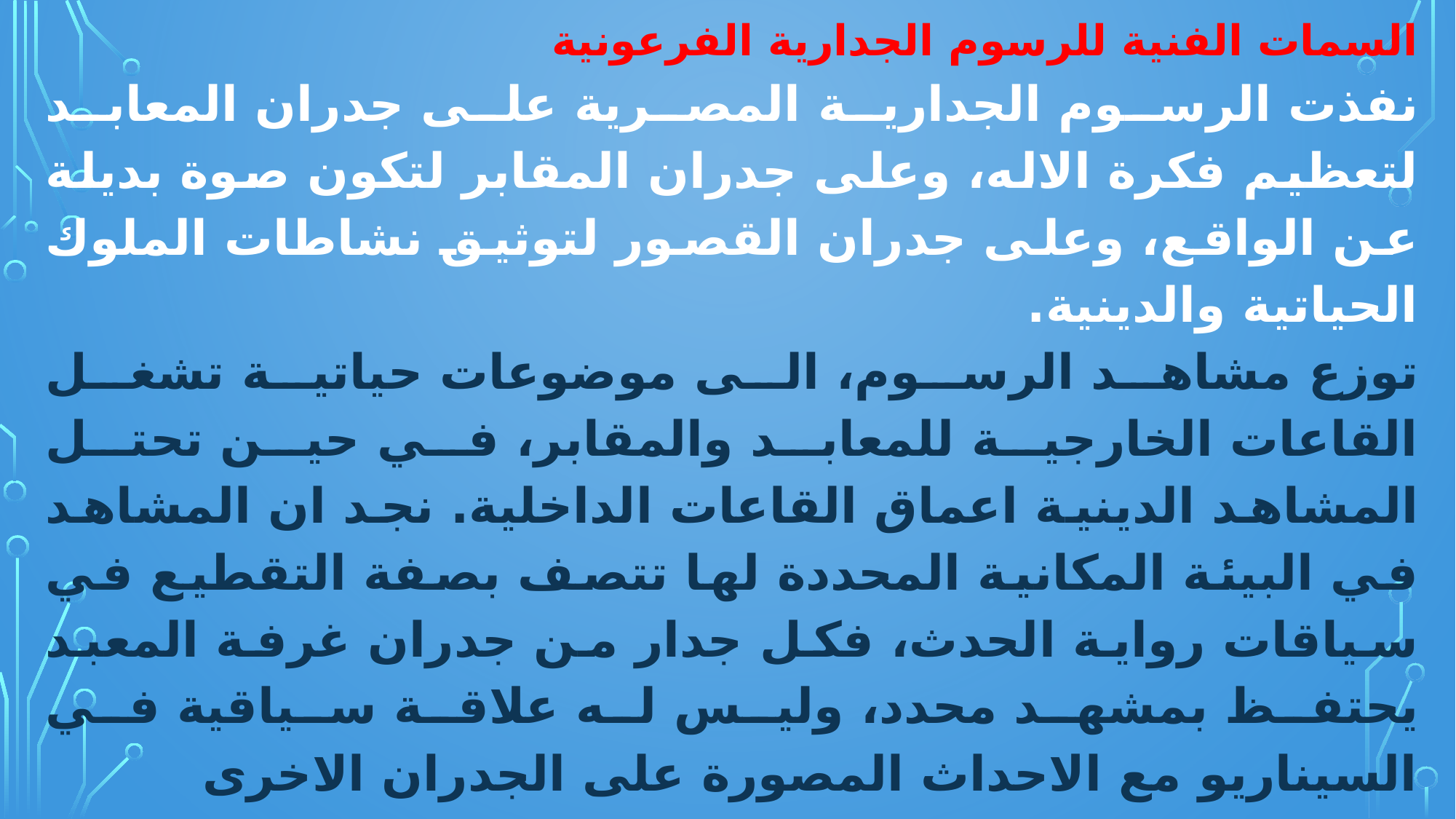

السمات الفنية للرسوم الجدارية الفرعونية
نفذت الرسوم الجدارية المصرية على جدران المعابد لتعظيم فكرة الاله، وعلى جدران المقابر لتكون صوة بديلة عن الواقع، وعلى جدران القصور لتوثيق نشاطات الملوك الحياتية والدينية.
توزع مشاهد الرسوم، الى موضوعات حياتية تشغل القاعات الخارجية للمعابد والمقابر، في حين تحتل المشاهد الدينية اعماق القاعات الداخلية. نجد ان المشاهد في البيئة المكانية المحددة لها تتصف بصفة التقطيع في سياقات رواية الحدث، فكل جدار من جدران غرفة المعبد يحتفظ بمشهد محدد، وليس له علاقة سياقية في السيناريو مع الاحداث المصورة على الجدران الاخرى